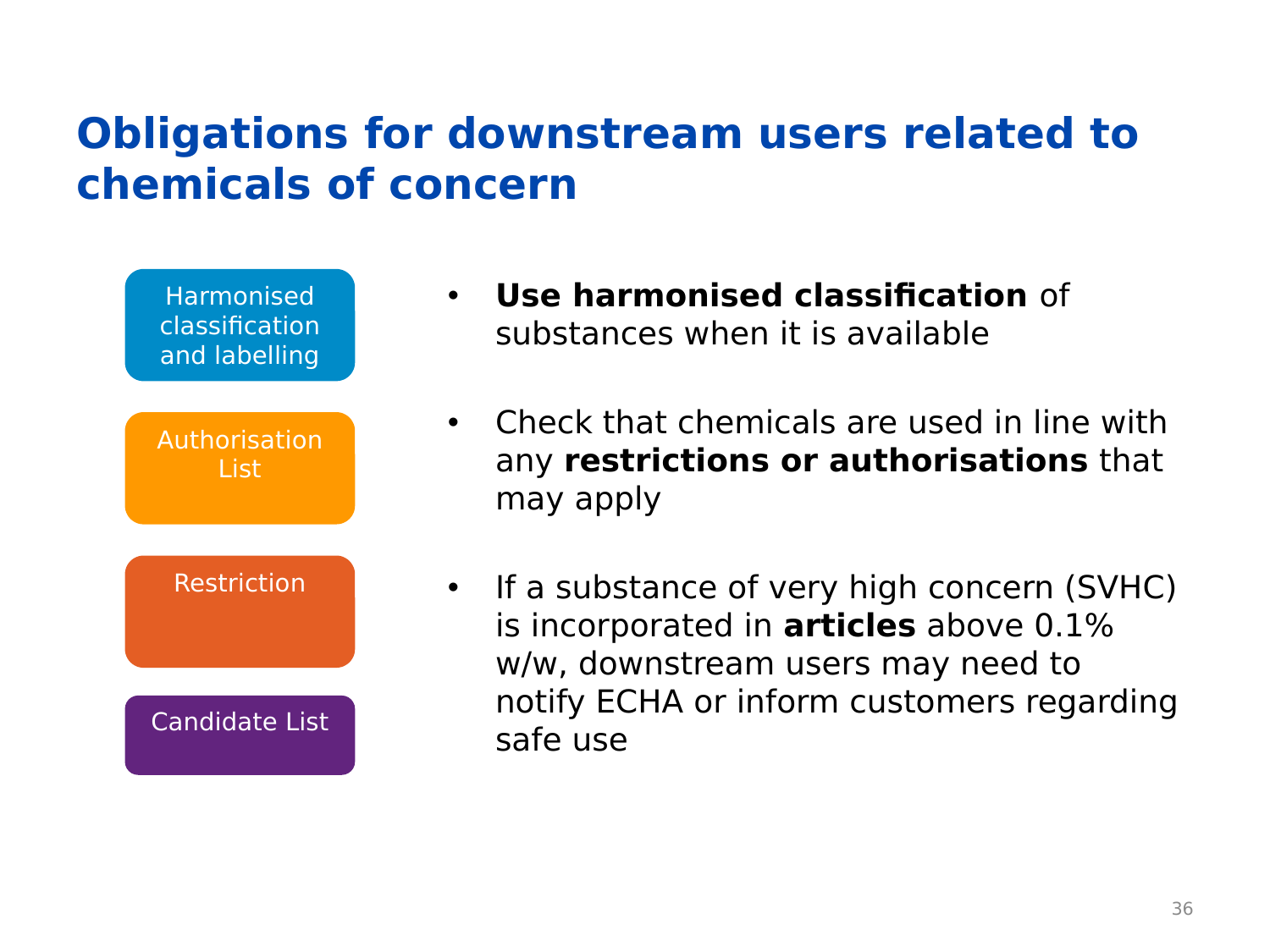

# Obligations for downstream users related to chemicals of concern

Use harmonised classification of substances when it is available

Check that chemicals are used in line with any restrictions or authorisations that may apply

If a substance of very high concern (SVHC) is incorporated in articles above 0.1% w/w, downstream users may need to notify ECHA or inform customers regarding safe use
Harmonised classification and labelling
Authorisation List

Restriction

Candidate List

36